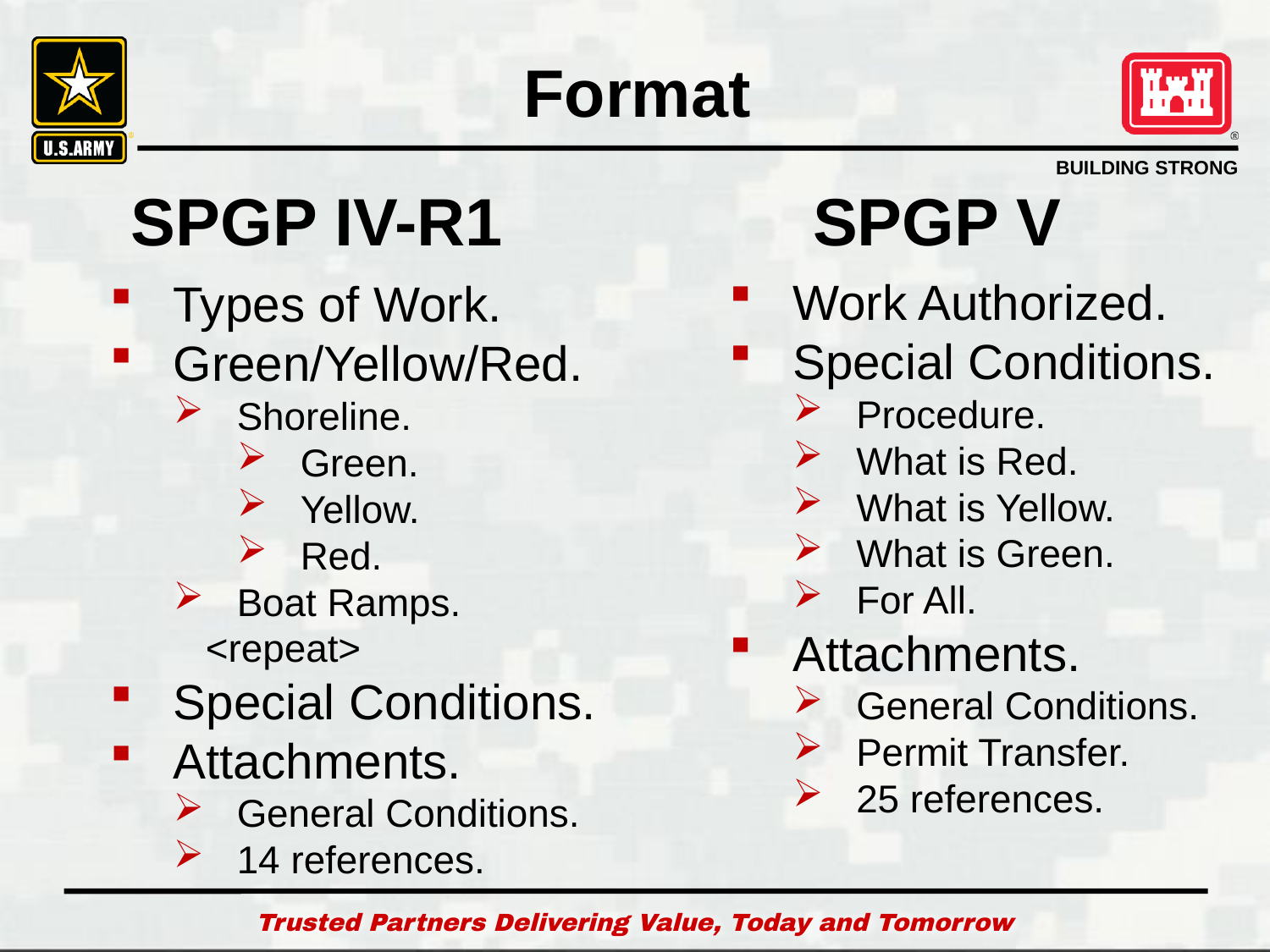

Format
SPGP IV-R1
SPGP V
Work Authorized.
Special Conditions.
Procedure.
What is Red.
What is Yellow.
What is Green.
For All.
Attachments.
General Conditions.
Permit Transfer.
25 references.

Types of Work.
Green/Yellow/Red.
Shoreline.
Green.
Yellow.
Red.
Boat Ramps.
   <repeat>
Special Conditions.
Attachments.
General Conditions.
14 references.